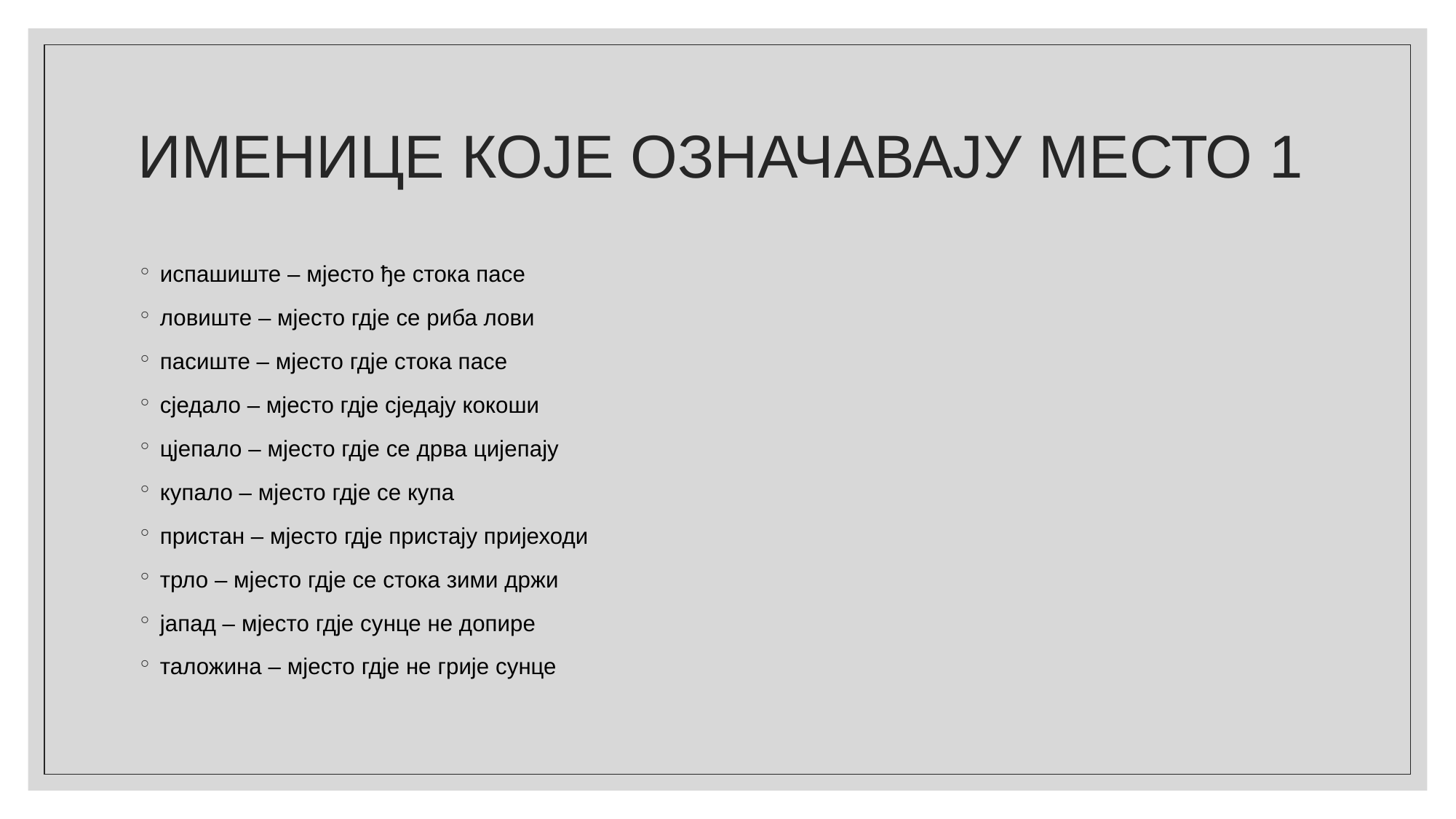

# Именице које означавају место 1
испашиште – мјесто ђе стока пасе
ловиште – мјесто гдје се риба лови
пасиште – мјесто гдје стока пасе
сједало – мјесто гдје сједају кокоши
цјепало – мјесто гдје се дрва цијепају
купало – мјесто гдје се купа
пристан – мјесто гдје пристају пријеходи
трло – мјесто гдје се стока зими држи
јапад – мјесто гдје сунце не допире
таложина – мјесто гдје не грије сунце